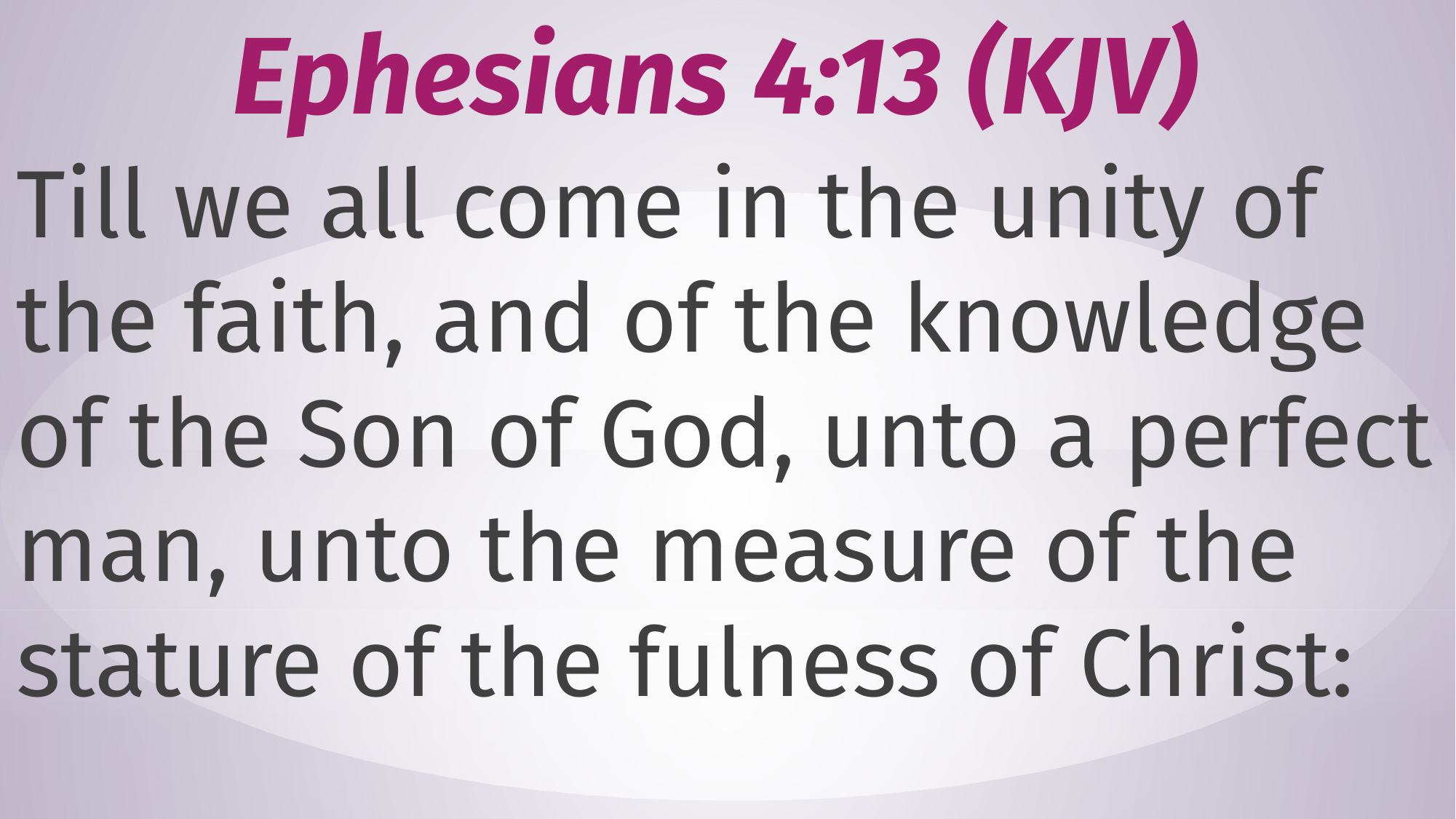

# Ephesians 4:13 (KJV)
Till we all come in the unity of the faith, and of the knowledge of the Son of God, unto a perfect man, unto the measure of the stature of the fulness of Christ: